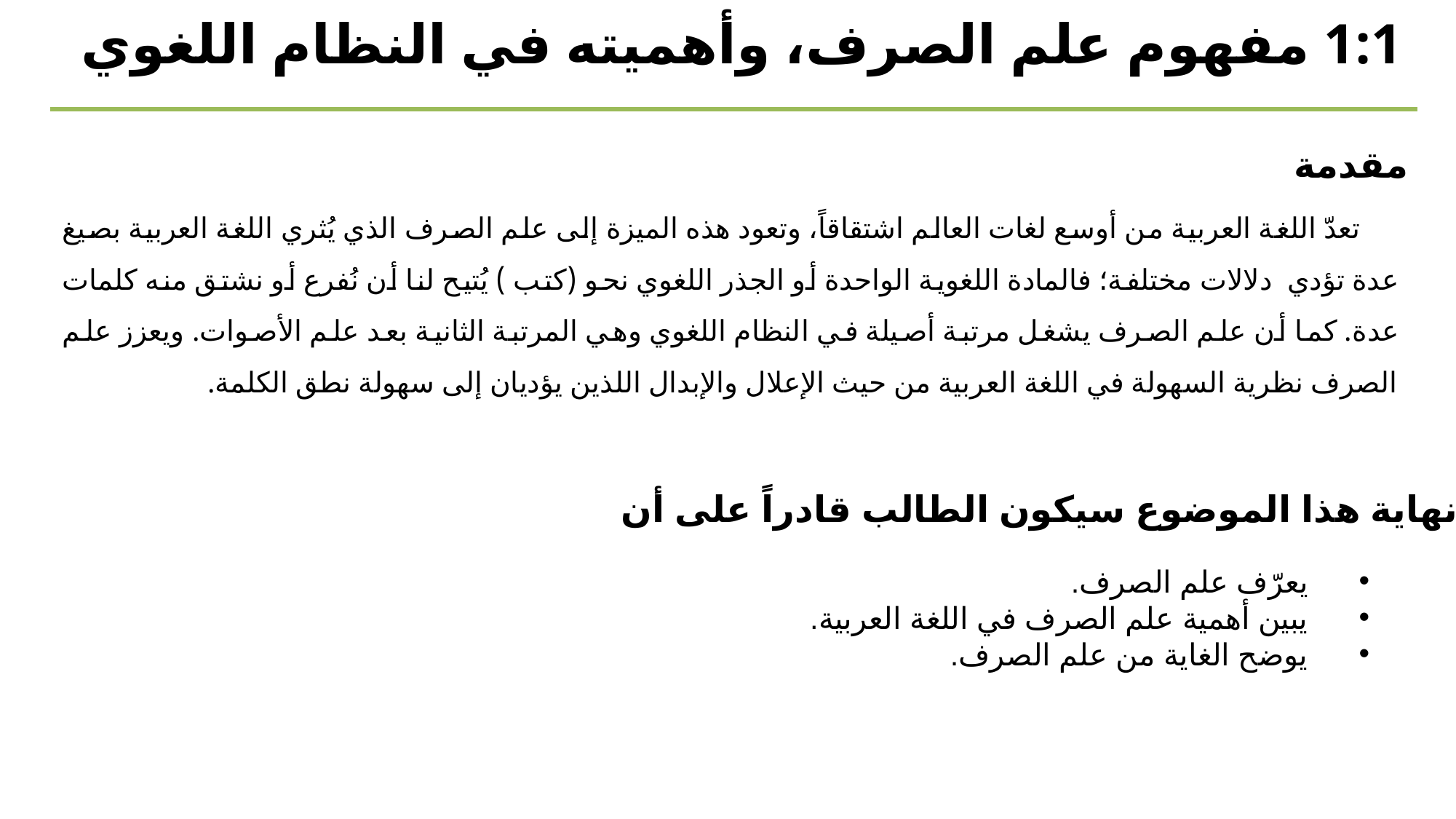

1:1 مفهوم علم الصرف، وأهميته في النظام اللغوي
مقدمة
       تعدّ اللغة العربية من أوسع لغات العالم اشتقاقاً، وتعود هذه الميزة إلى علم الصرف الذي يُثري اللغة العربية بصيغ عدة تؤدي  دلالات مختلفة؛ فالمادة اللغوية الواحدة أو الجذر اللغوي نحو (كتب ) يُتيح لنا أن نُفرع أو نشتق منه كلمات عدة. كما أن علم الصرف يشغل مرتبة أصيلة في النظام اللغوي وهي المرتبة الثانية بعد علم الأصوات. ويعزز علم الصرف نظرية السهولة في اللغة العربية من حيث الإعلال والإبدال اللذين يؤديان إلى سهولة نطق الكلمة.

في نهاية هذا الموضوع سيكون الطالب قادراً على أن:

يعرّف علم الصرف.
يبين أهمية علم الصرف في اللغة العربية.
يوضح الغاية من علم الصرف.